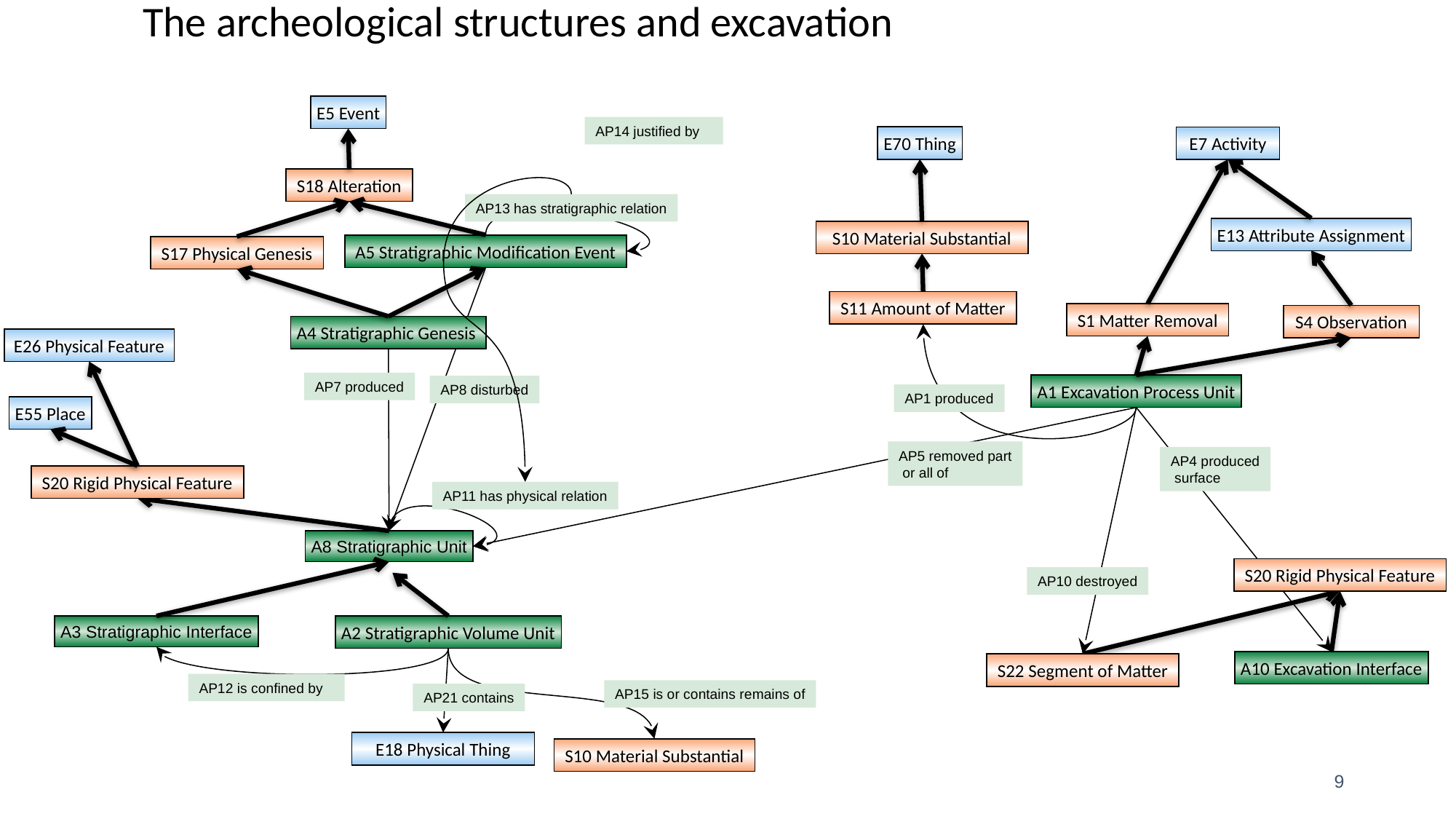

The archeological structures and excavation
E5 Event
AP14 justified by
E70 Thing
E7 Activity
S18 Alteration
AP13 has stratigraphic relation
E13 Attribute Assignment
S10 Material Substantial
A5 Stratigraphic Modification Event
S17 Physical Genesis
S11 Amount of Matter
S1 Matter Removal
S4 Observation
A4 Stratigraphic Genesis
E26 Physical Feature
AP7 produced
A1 Excavation Process Unit
AP8 disturbed
AP1 produced
E55 Place
AP5 removed part
 or all of
AP4 produced
 surface
S20 Rigid Physical Feature
AP11 has physical relation
A8 Stratigraphic Unit
S20 Rigid Physical Feature
AP10 destroyed
A3 Stratigraphic Interface
A2 Stratigraphic Volume Unit
A10 Excavation Interface
S22 Segment of Matter
AP12 is confined by
AP15 is or contains remains of
AP21 contains
E18 Physical Thing
S10 Material Substantial
9